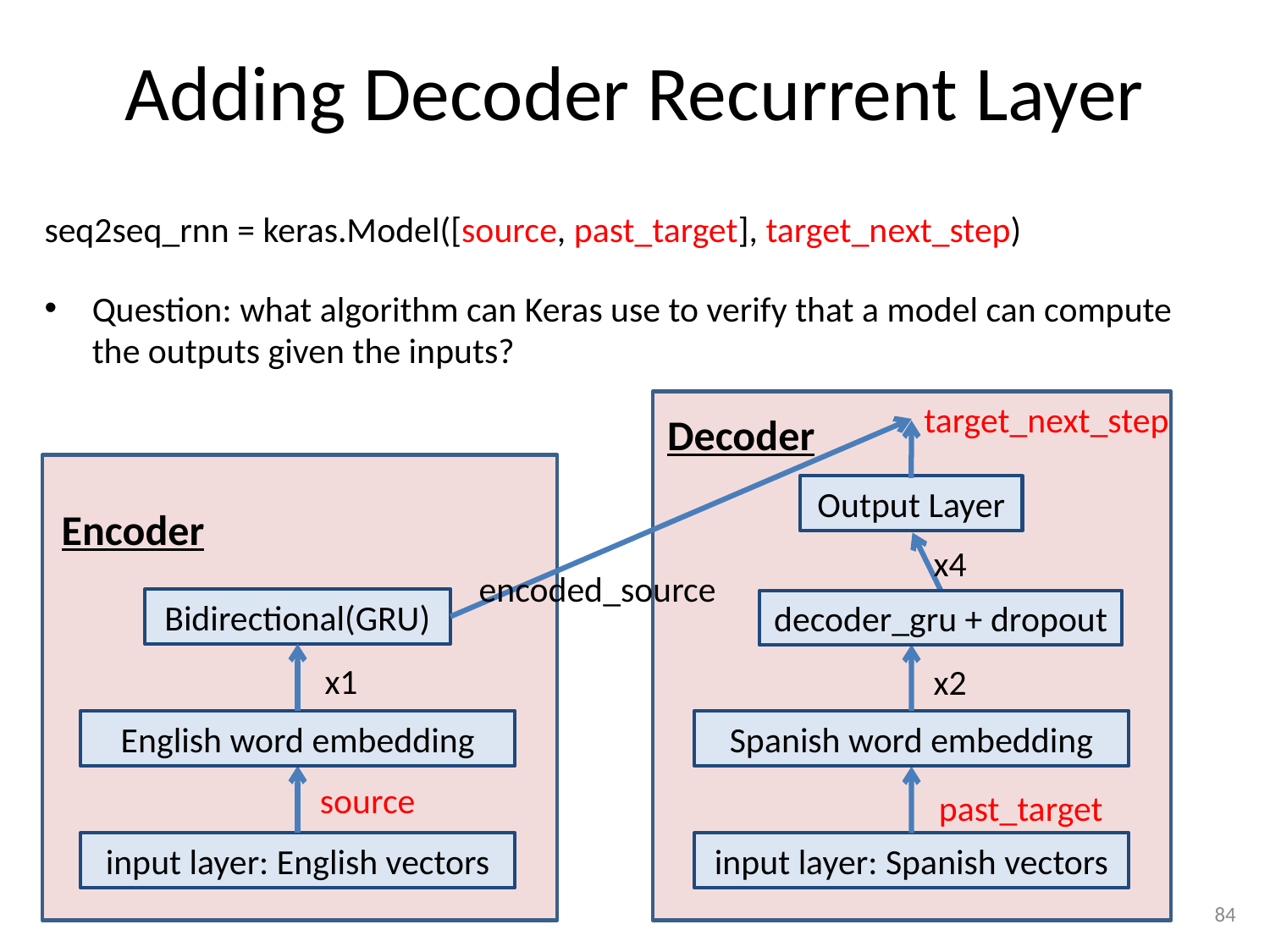

# Adding Decoder Recurrent Layer
seq2seq_rnn = keras.Model([source, past_target], target_next_step)

Question: what algorithm can Keras use to verify that a model can compute the outputs given the inputs?

target_next_step
Decoder

Output Layer
Encoder
x4
encoded_source
Bidirectional(GRU)
decoder_gru + dropout
x1
x2
English word embedding
Spanish word embedding
source
past_target
input layer: English vectors
input layer: Spanish vectors
84